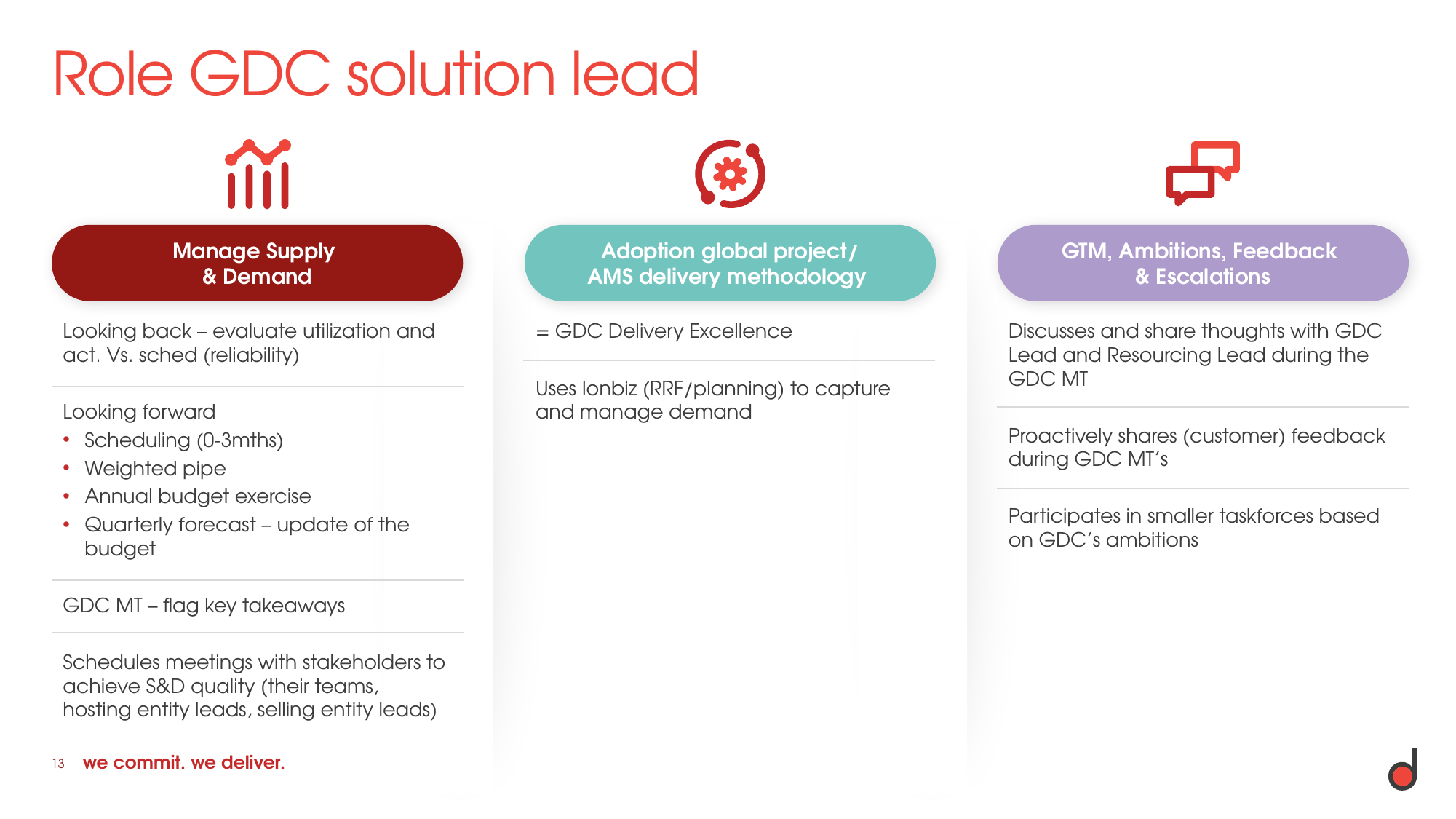

# Role GDC solution lead

Manage Supply
& Demand

Adoption global project/
AMS delivery methodology

GTM, Ambitions, Feedback
& Escalations
Looking back – evaluate utilization and act. Vs. sched (reliability)
Looking forward
Scheduling (0-3mths)
Weighted pipe
Annual budget exercise
Quarterly forecast – update of the budget
GDC MT – flag key takeaways
Schedules meetings with stakeholders to achieve S&D quality (their teams, hosting entity leads, selling entity leads)
= GDC Delivery Excellence
Uses Ionbiz (RRF/planning) to capture and manage demand
Discusses and share thoughts with GDC Lead and Resourcing Lead during the GDC MT
Proactively shares (customer) feedback during GDC MT’s
Participates in smaller taskforces based on GDC’s ambitions